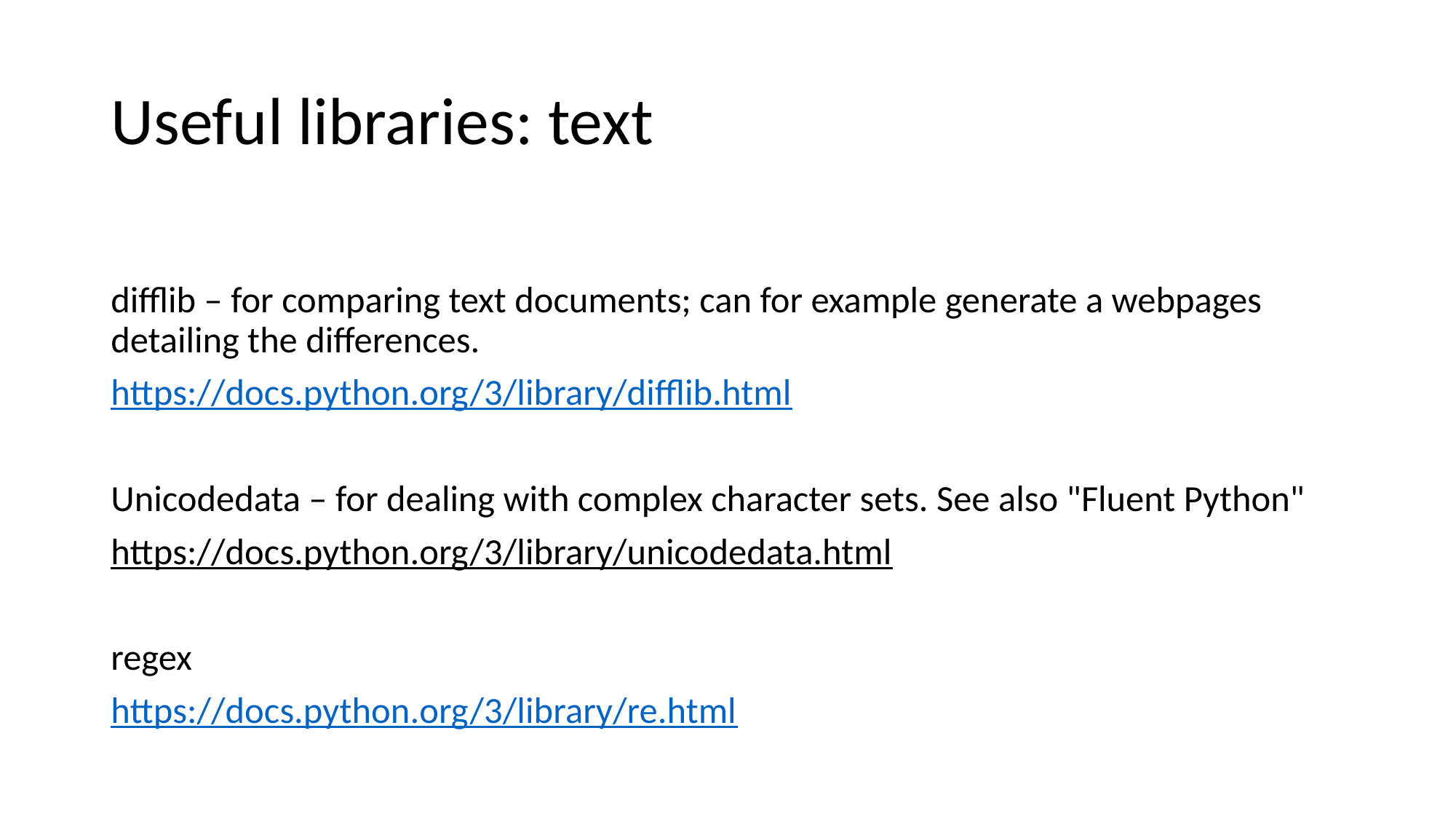

# Useful libraries: text

difflib – for comparing text documents; can for example generate a webpages detailing the differences.
https://docs.python.org/3/library/difflib.html

Unicodedata – for dealing with complex character sets. See also "Fluent Python"
https://docs.python.org/3/library/unicodedata.html

regex
https://docs.python.org/3/library/re.html